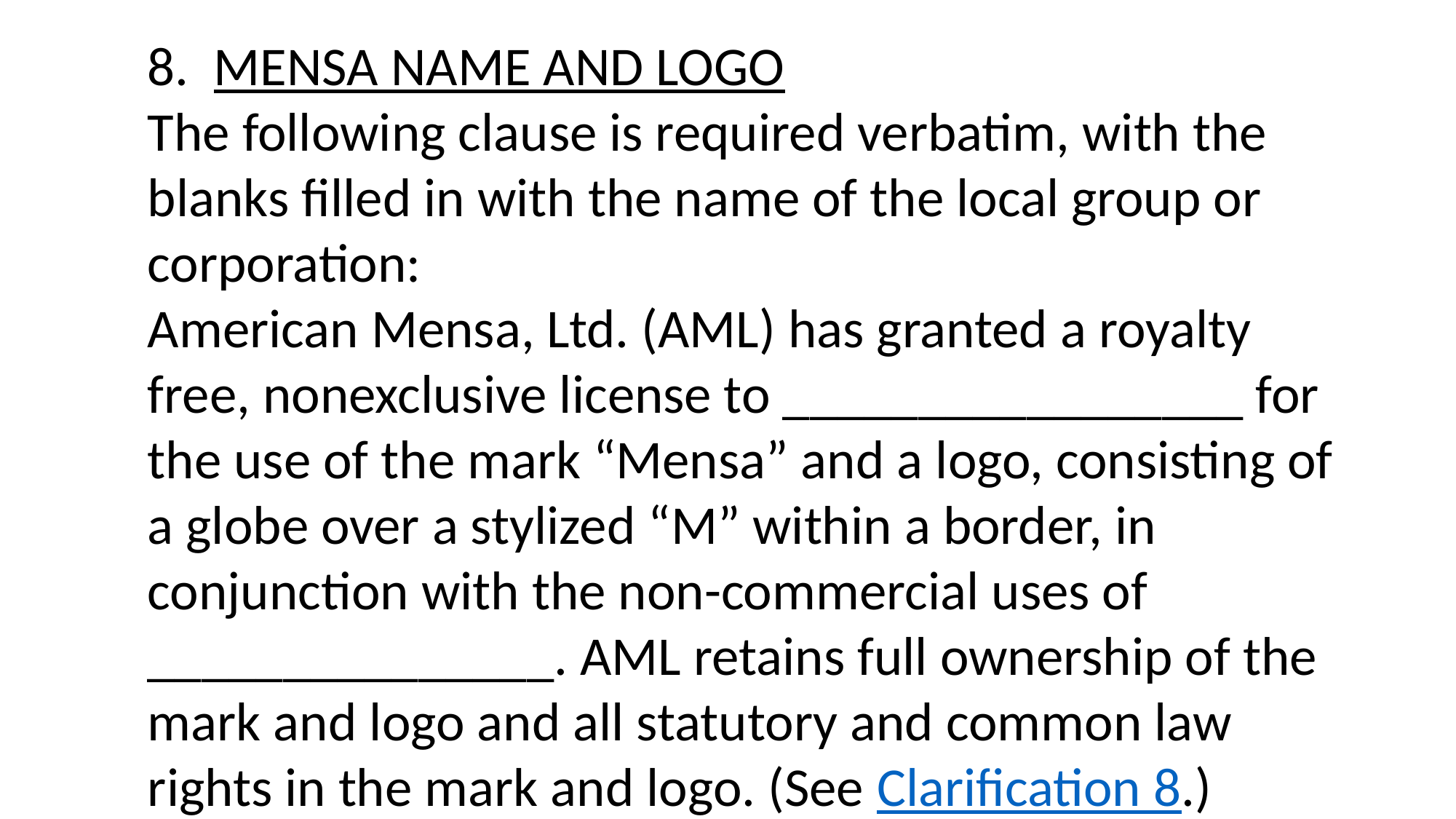

8.  MENSA NAME AND LOGO
The following clause is required verbatim, with the blanks filled in with the name of the local group or corporation:
American Mensa, Ltd. (AML) has granted a royalty free, nonexclusive license to _________________ for the use of the mark “Mensa” and a logo, consisting of a globe over a stylized “M” within a border, in conjunction with the non-commercial uses of _______________. AML retains full ownership of the mark and logo and all statutory and common law rights in the mark and logo. (See Clarification 8.)